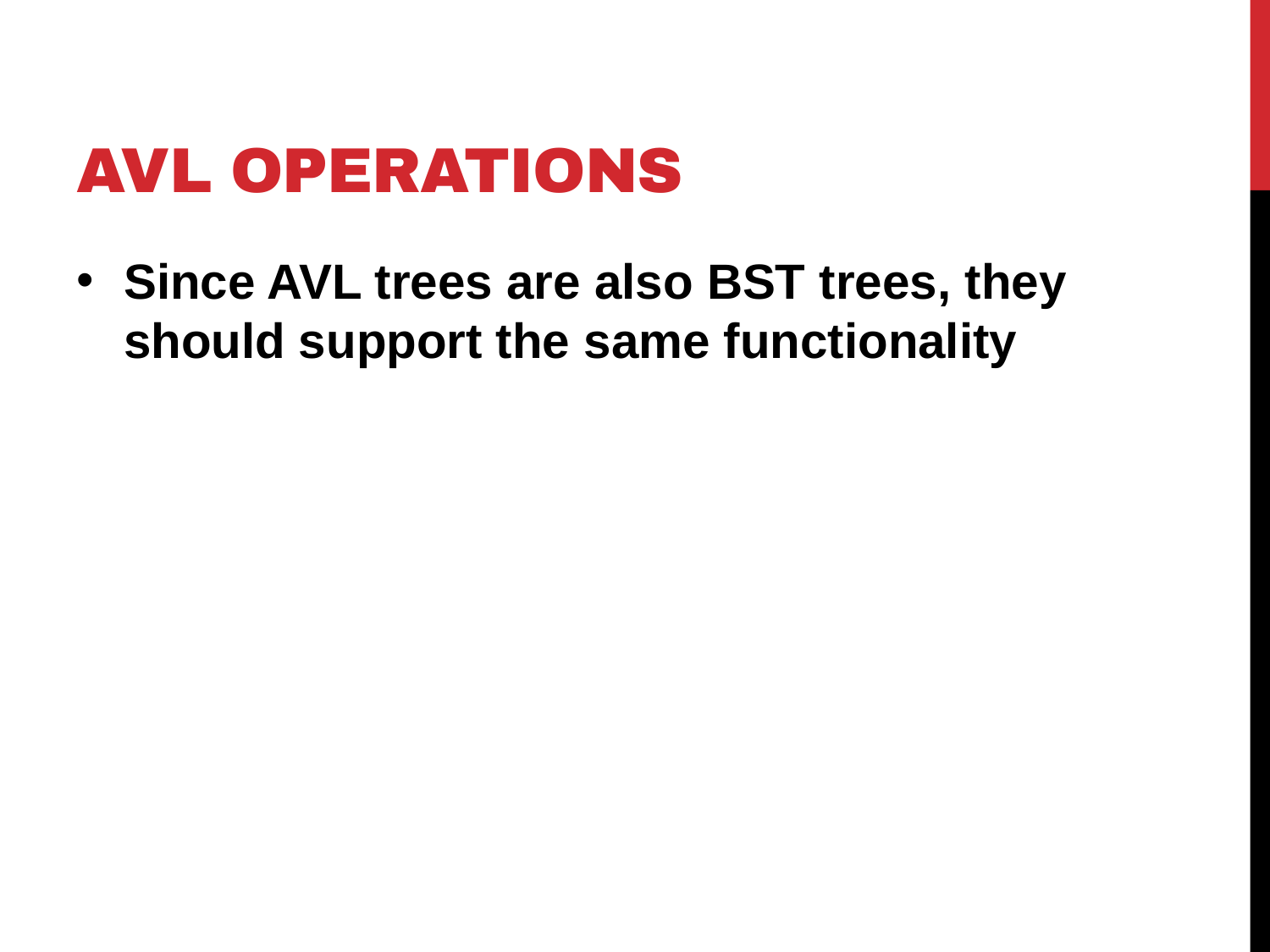

# AVL Operations
Since AVL trees are also BST trees, they should support the same functionality